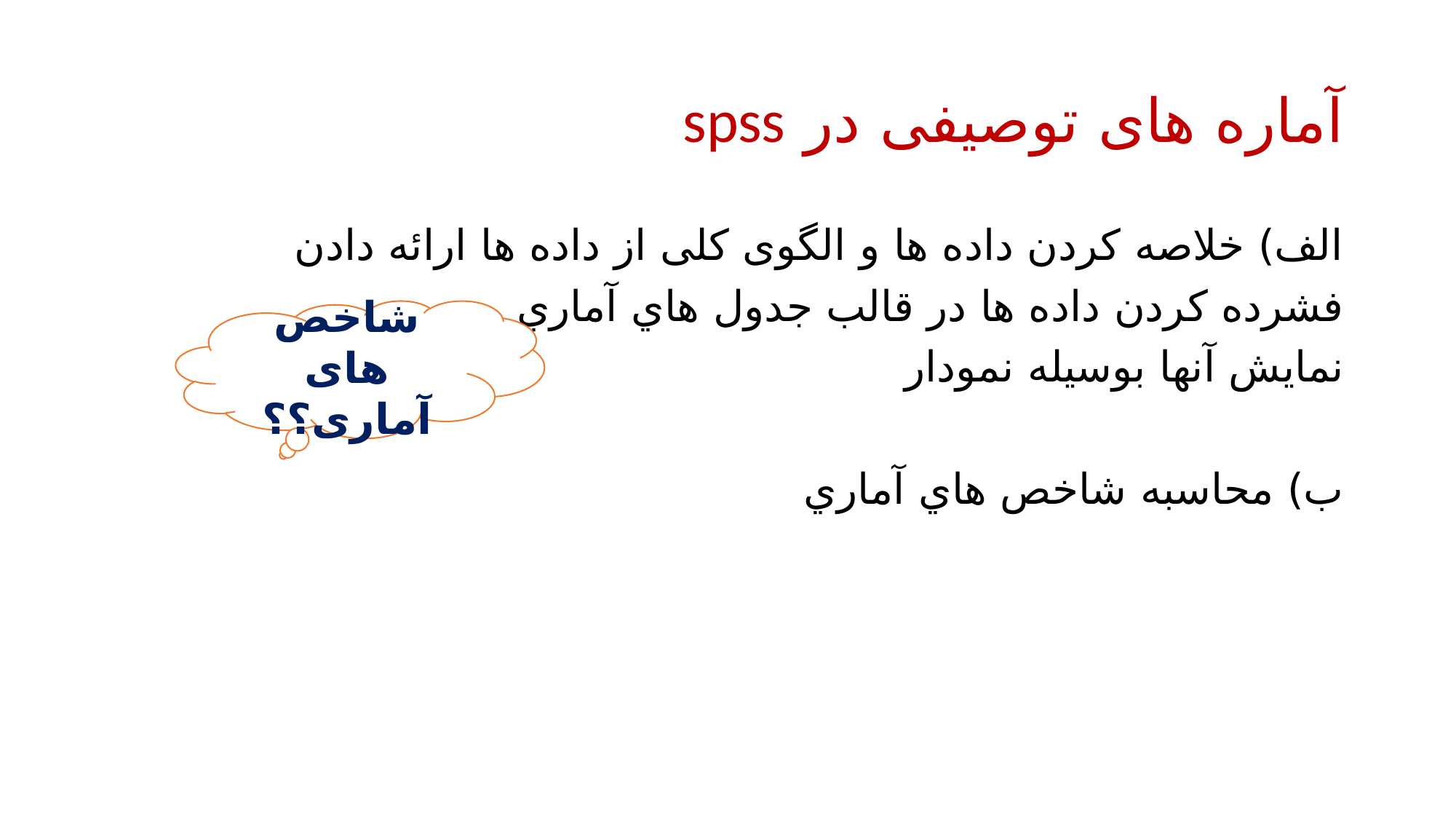

# آماره های توصیفی در spss
الف) خلاصه کردن داده ها و الگوی کلی از داده ها ارائه دادن
فشرده كردن داده ها در قالب جدول هاي آماري
نمايش آنها بوسيله نمودار

ب) محاسبه شاخص هاي آماري
شاخص های آماری؟؟